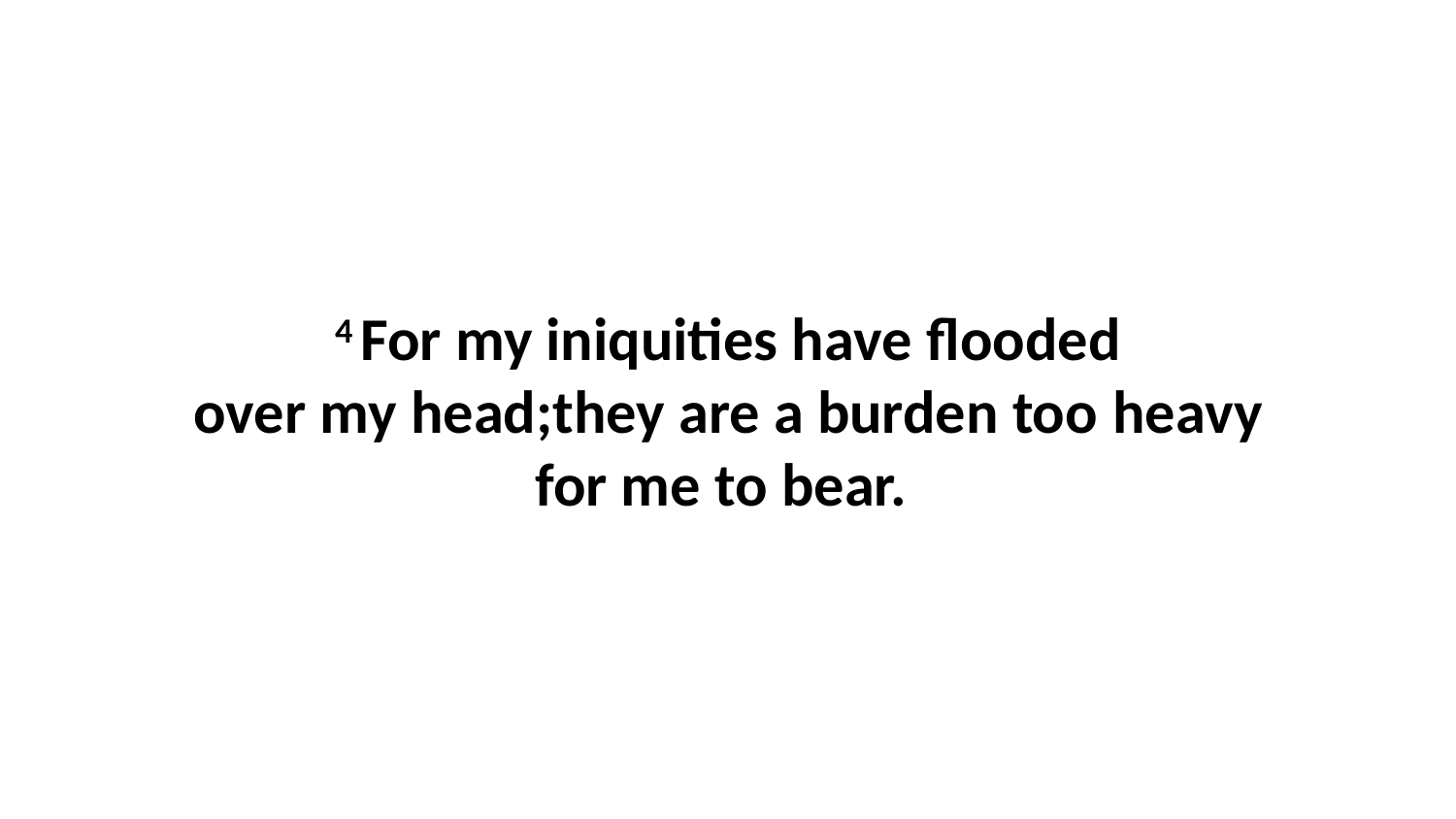

4 For my iniquities have flooded over my head;they are a burden too heavy for me to bear.